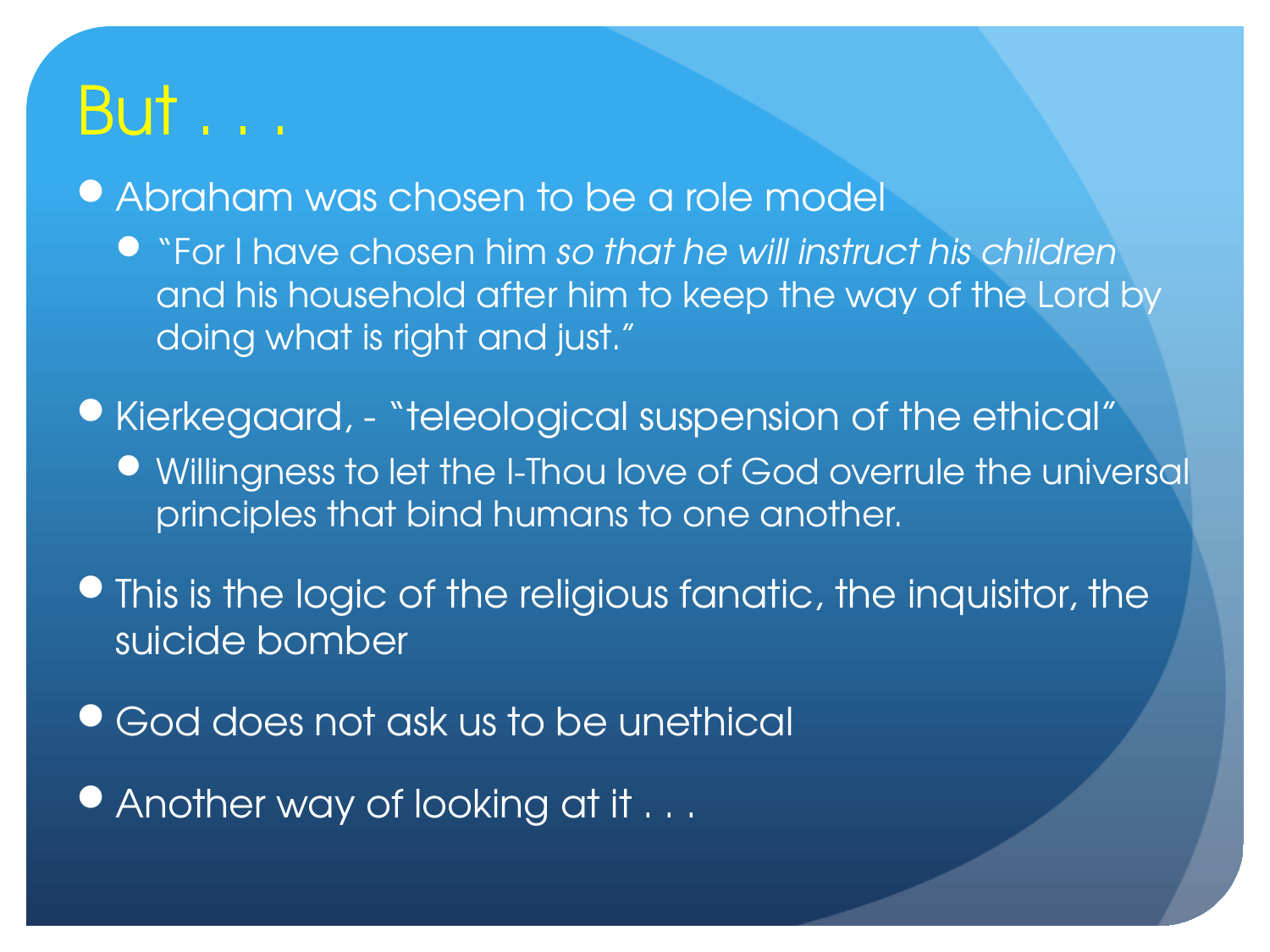

# But . . .
Abraham was chosen to be a role model
“For I have chosen him so that he will instruct his children and his household after him to keep the way of the Lord by doing what is right and just.”
Kierkegaard, - “teleological suspension of the ethical”
Willingness to let the I-Thou love of God overrule the universal principles that bind humans to one another.
This is the logic of the religious fanatic, the inquisitor, the suicide bomber
God does not ask us to be unethical
Another way of looking at it . . .